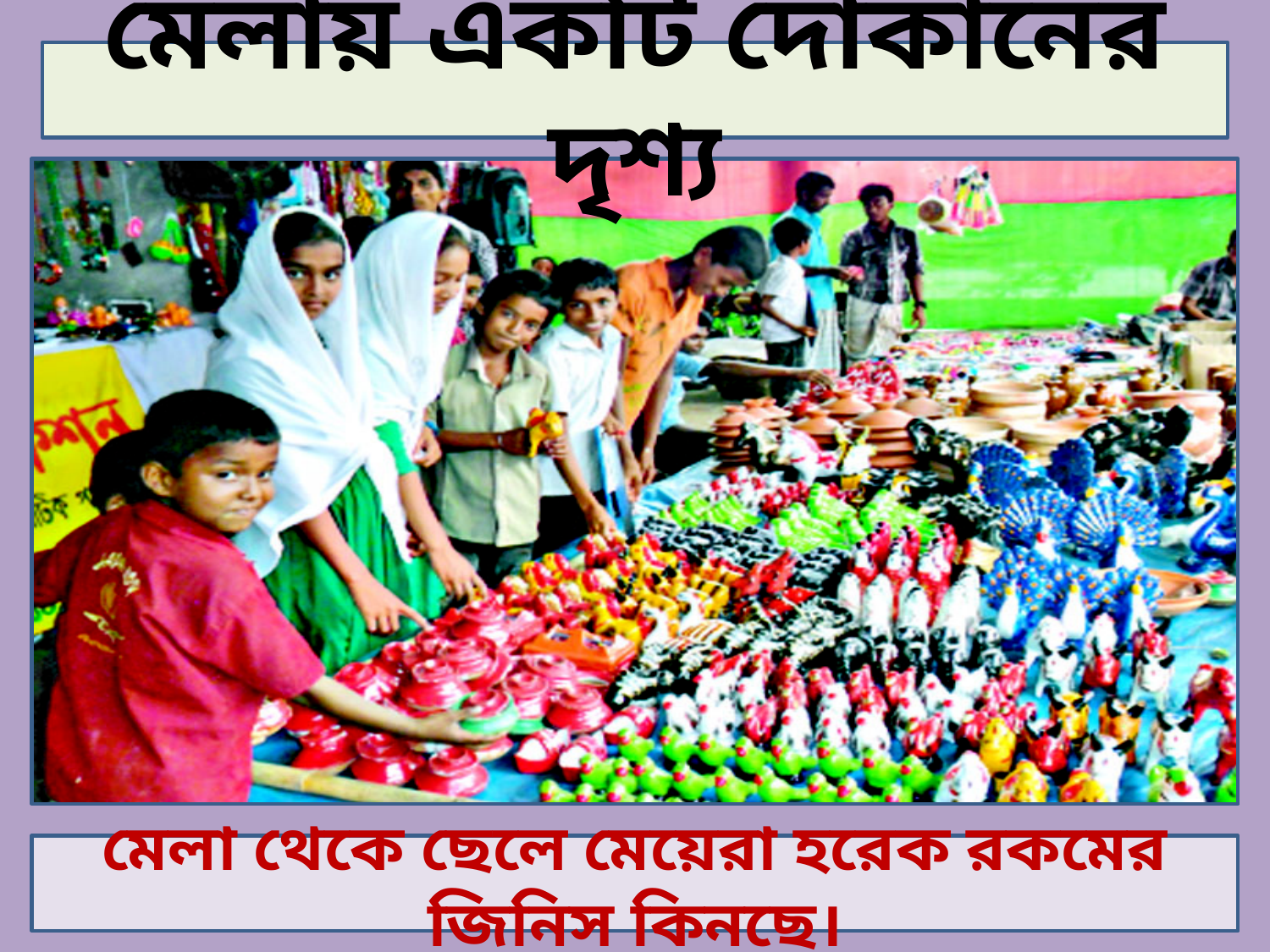

মেলায় একটি দোকানের দৃশ্য

মেলা থেকে ছেলে মেয়েরা হরেক রকমের জিনিস কিনছে।